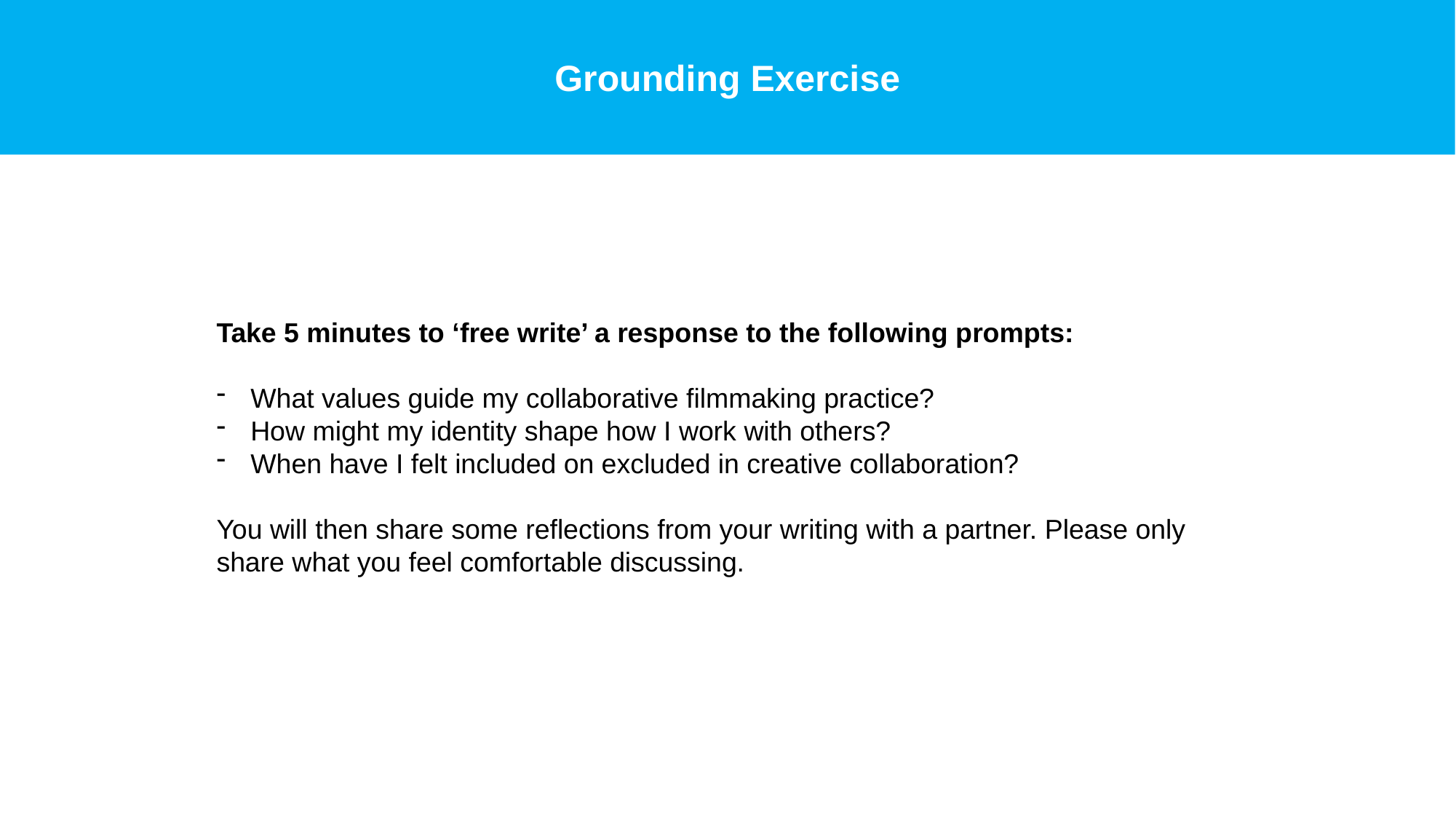

Grounding Exercise
Take 5 minutes to ‘free write’ a response to the following prompts:

What values guide my collaborative filmmaking practice?
How might my identity shape how I work with others?
When have I felt included on excluded in creative collaboration?

You will then share some reflections from your writing with a partner. Please only share what you feel comfortable discussing.